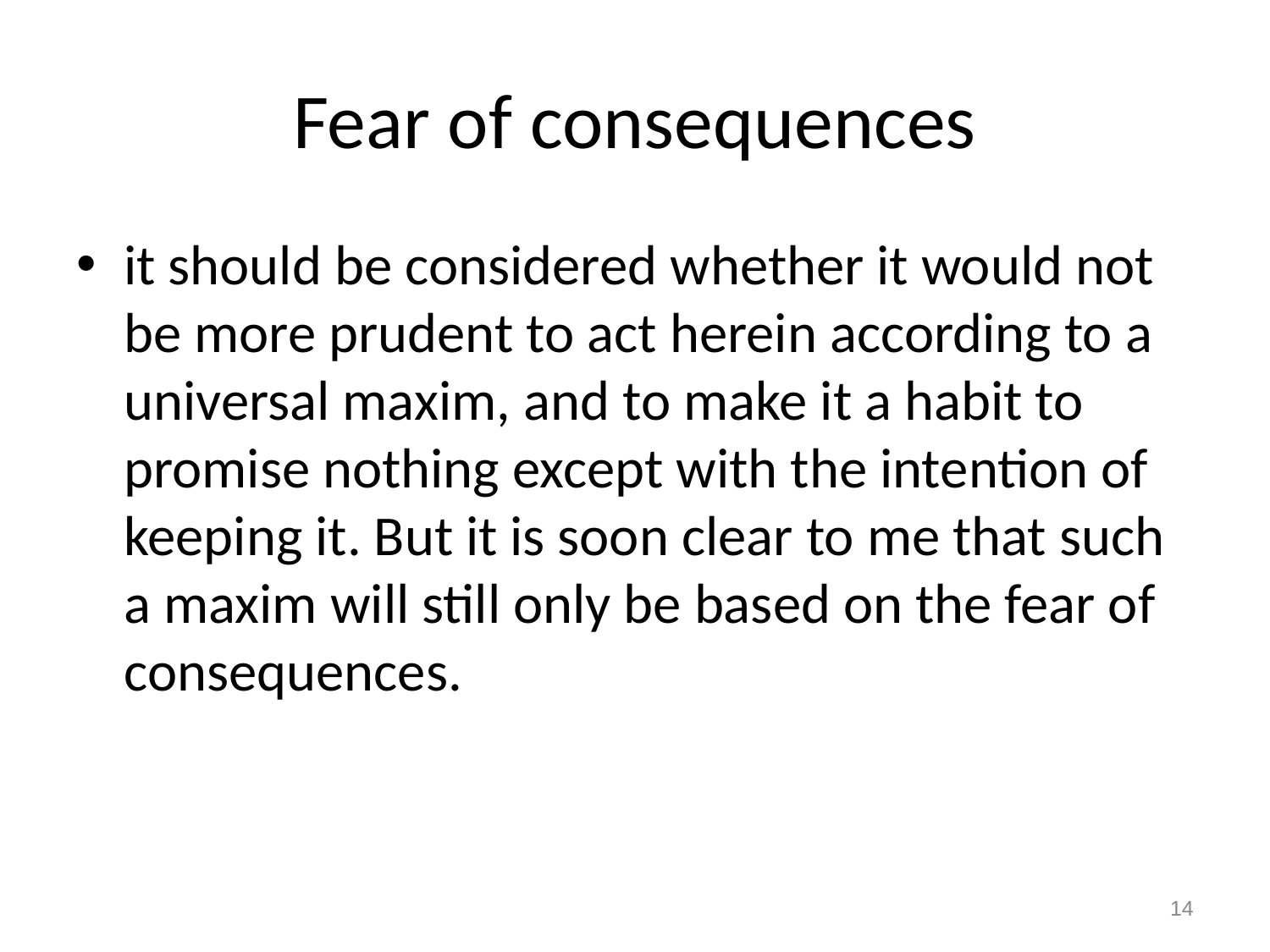

# Fear of consequences
it should be considered whether it would not be more prudent to act herein according to a universal maxim, and to make it a habit to promise nothing except with the intention of keeping it. But it is soon clear to me that such a maxim will still only be based on the fear of consequences.
14